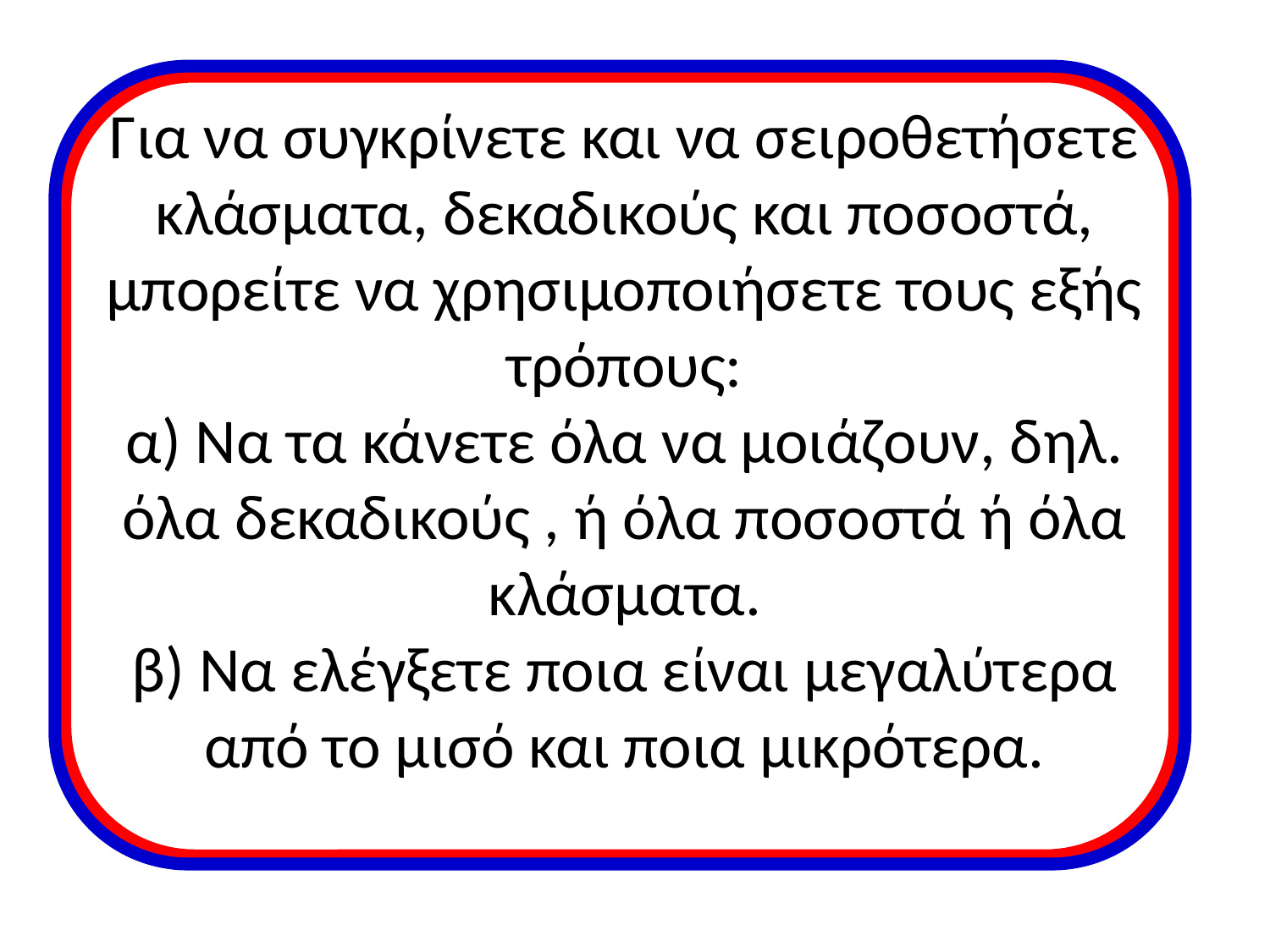

# Για να συγκρίνετε και να σειροθετήσετε κλάσματα, δεκαδικούς και ποσοστά, μπορείτε να χρησιμοποιήσετε τους εξής τρόπους: α) Να τα κάνετε όλα να μοιάζουν, δηλ. όλα δεκαδικούς , ή όλα ποσοστά ή όλα κλάσματα. β) Να ελέγξετε ποια είναι μεγαλύτερα από το μισό και ποια μικρότερα.